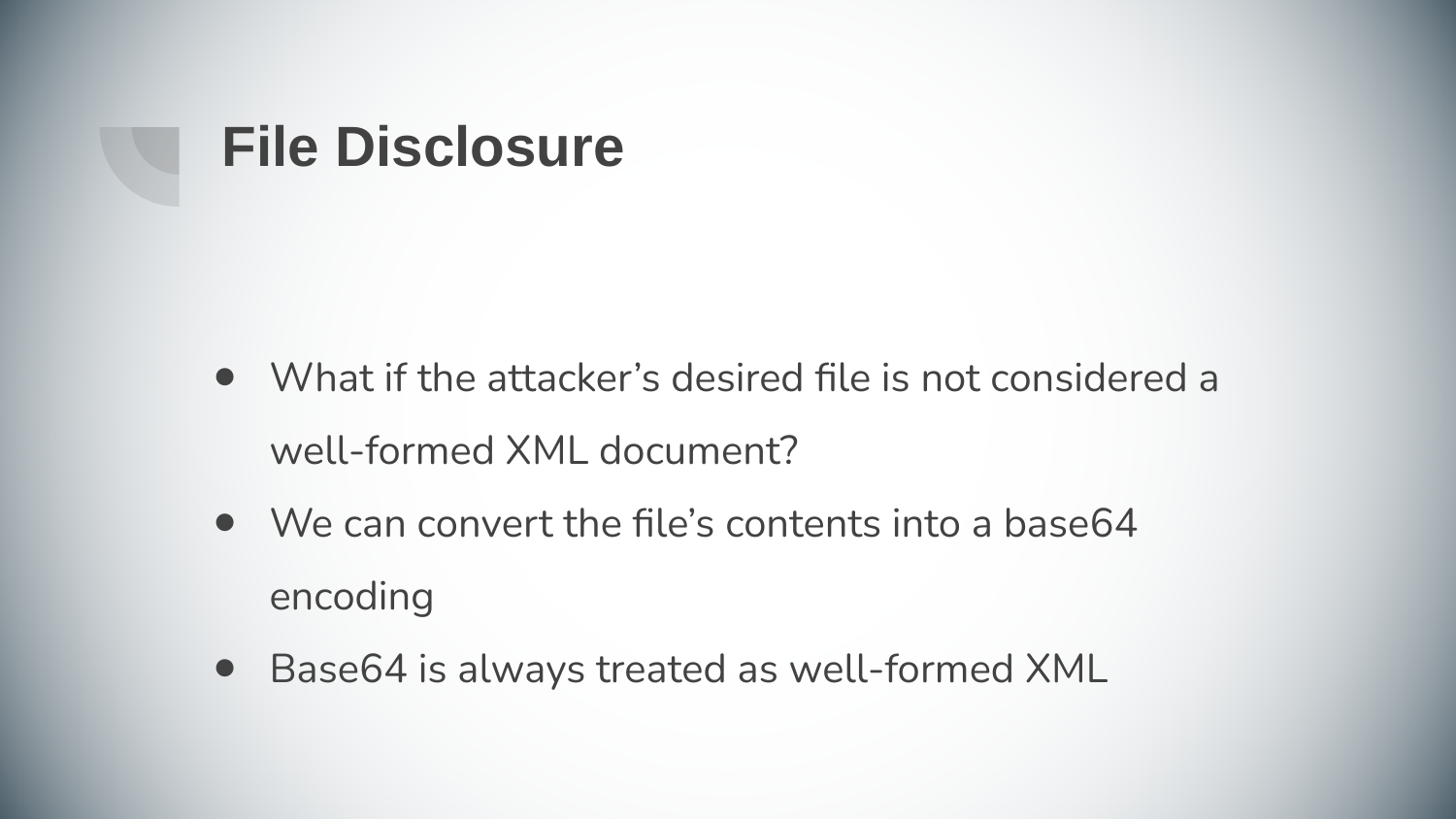

# File Disclosure
What if the attacker’s desired file is not considered a well-formed XML document?
We can convert the file’s contents into a base64 encoding
Base64 is always treated as well-formed XML